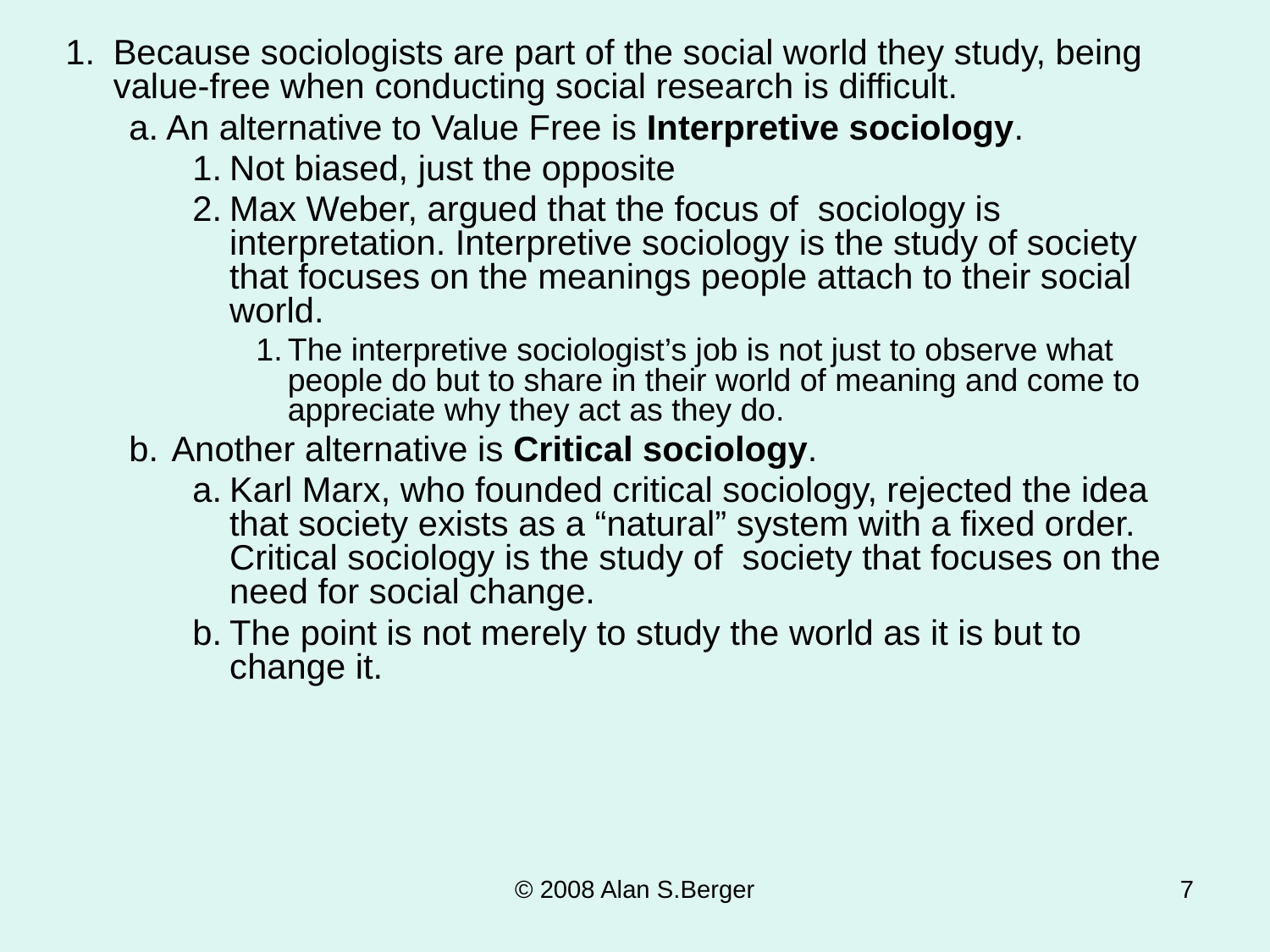

Because sociologists are part of the social world they study, being value-free when conducting social research is difficult.
a. An alternative to Value Free is Interpretive sociology.
Not biased, just the opposite
Max Weber, argued that the focus of  sociology is interpretation. Interpretive sociology is the study of society that focuses on the meanings people attach to their social world.
The interpretive sociologist’s job is not just to observe what people do but to share in their world of meaning and come to appreciate why they act as they do.
Another alternative is Critical sociology.
Karl Marx, who founded critical sociology, rejected the idea that society exists as a “natural” system with a fixed order. Critical sociology is the study of  society that focuses on the need for social change.
The point is not merely to study the world as it is but to change it.
© 2008 Alan S.Berger
7